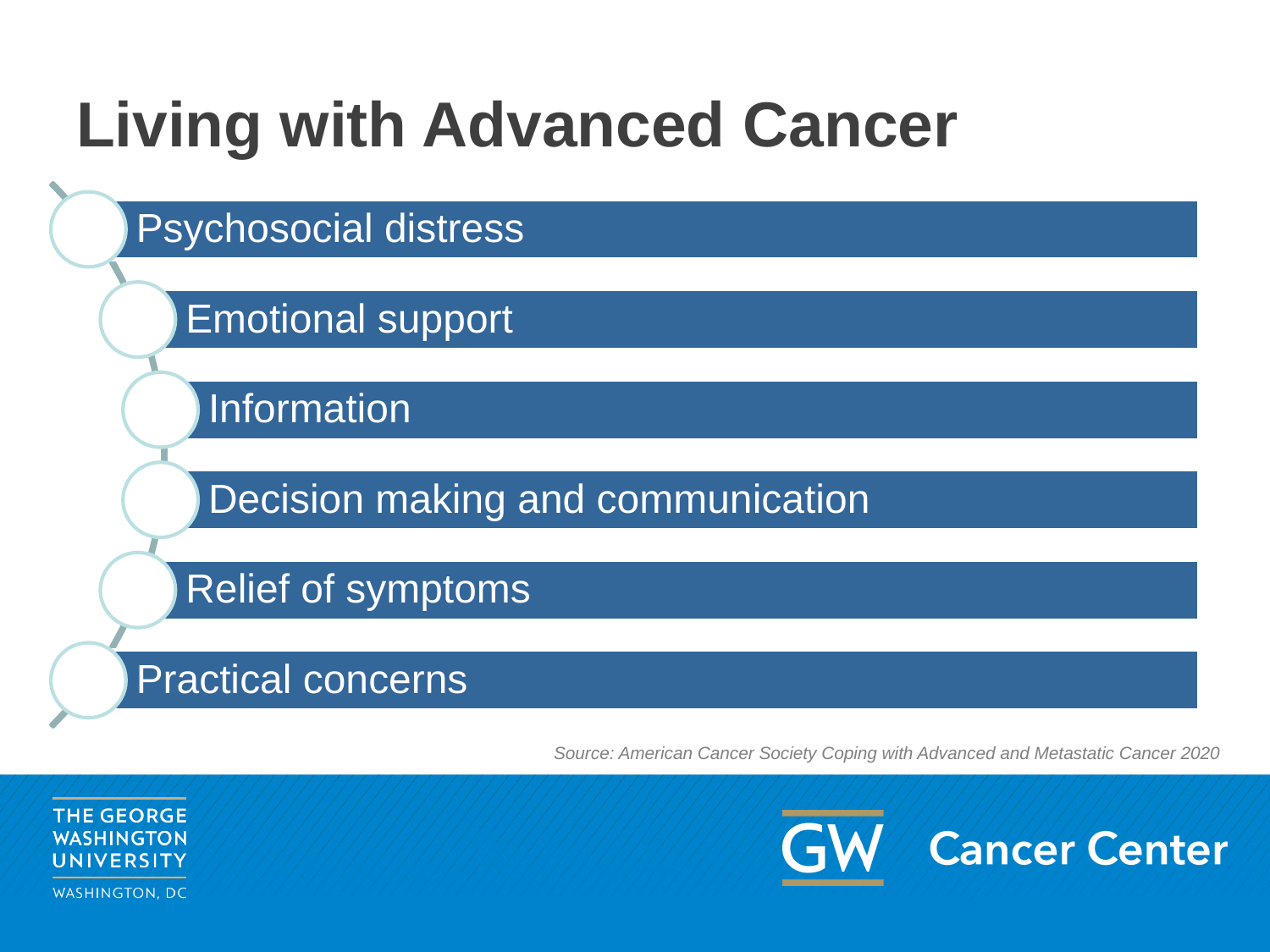

# Living with Advanced Cancer

Psychosocial distress

Emotional support

Information

Decision making and communication

Relief of symptoms

Practical concerns
Source: American Cancer Society Coping with Advanced and Metastatic Cancer 2020